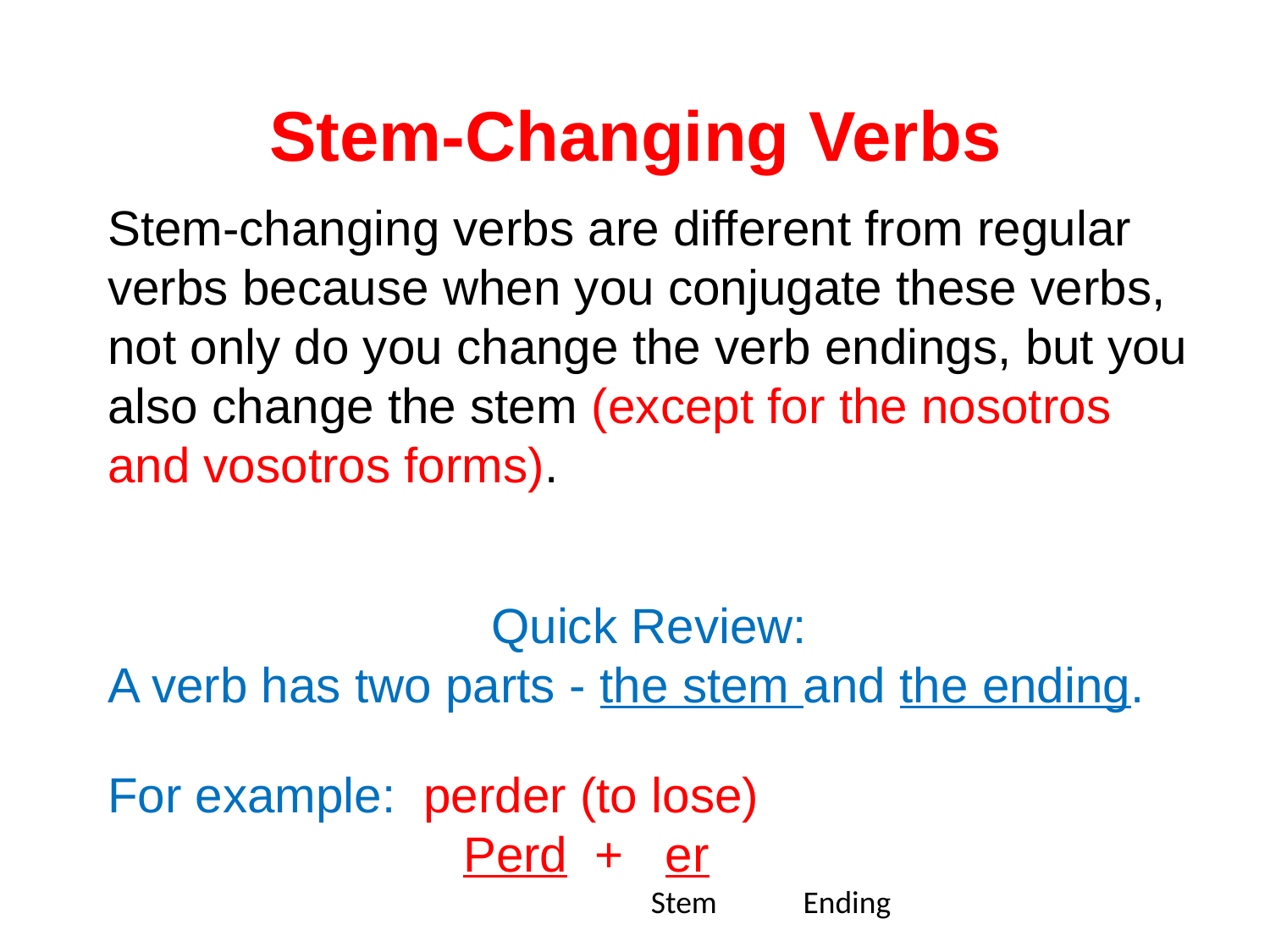

Stem-Changing Verbs
Stem-changing verbs are different from regular verbs because when you conjugate these verbs, not only do you change the verb endings, but you also change the stem (except for the nosotros and vosotros forms).

Quick Review:
A verb has two parts - the stem and the ending.

For example:  perder (to lose)
            Perd  +   er
                                                 Stem            Ending